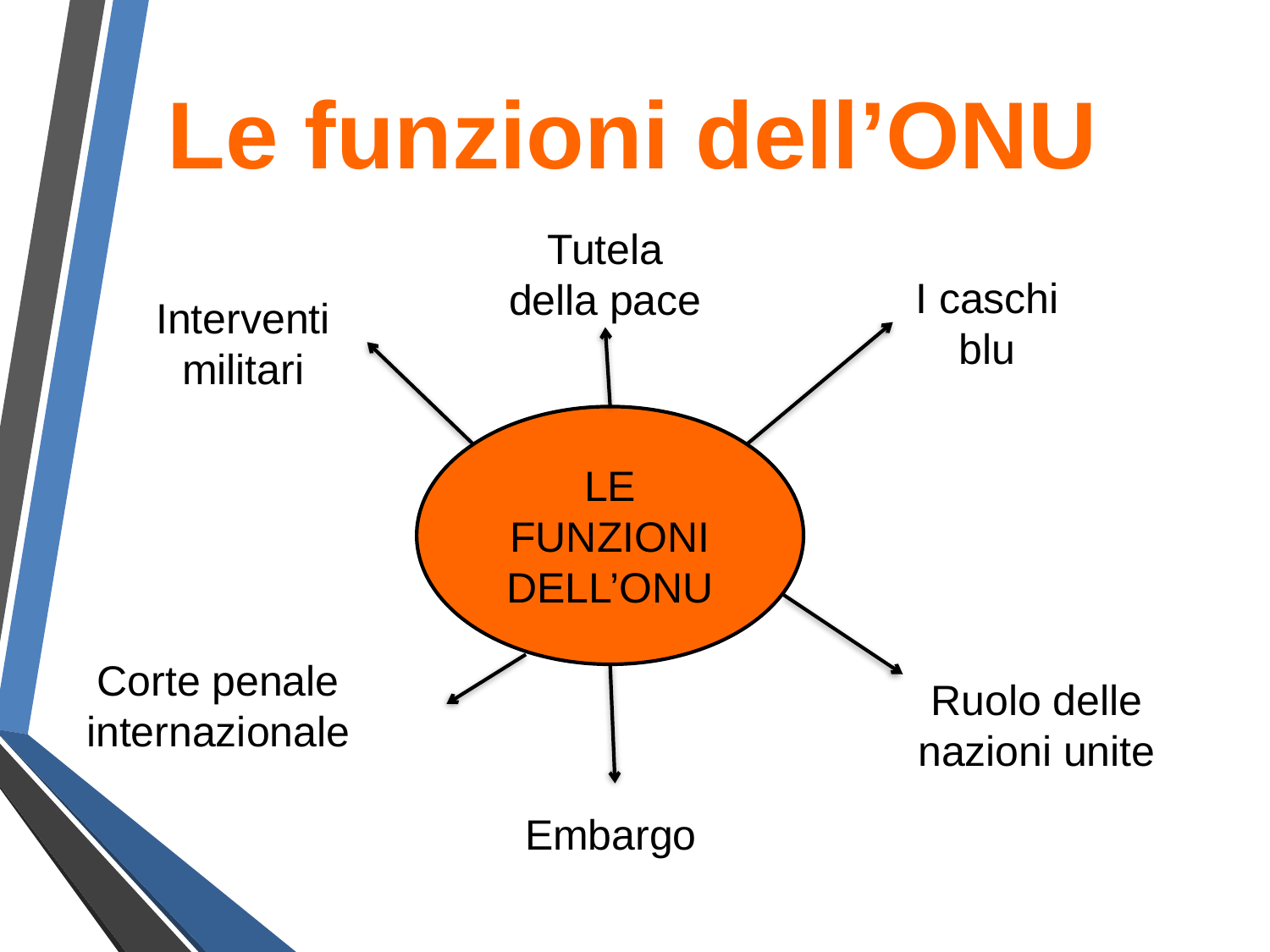

Le funzioni dell’ONU
Tutela della pace
I caschi blu
Interventi militari

LE FUNZIONI DELL’ONU

Corte penale internazionale

Ruolo delle nazioni unite

Embargo